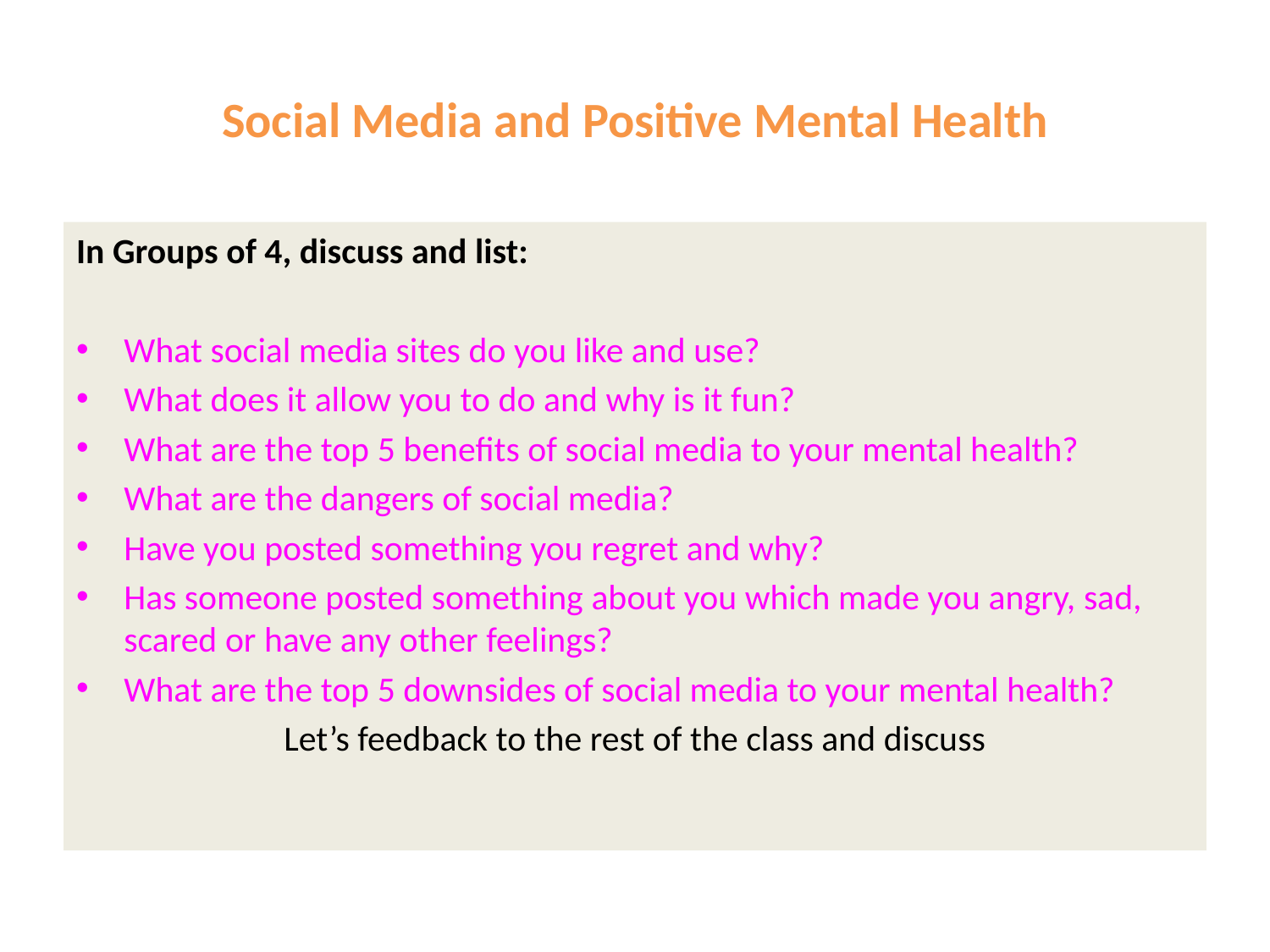

# Social Media and Positive Mental Health
In Groups of 4, discuss and list:

What social media sites do you like and use?
What does it allow you to do and why is it fun?
What are the top 5 benefits of social media to your mental health?
What are the dangers of social media?
Have you posted something you regret and why?
Has someone posted something about you which made you angry, sad, scared or have any other feelings?
What are the top 5 downsides of social media to your mental health?
Let’s feedback to the rest of the class and discuss